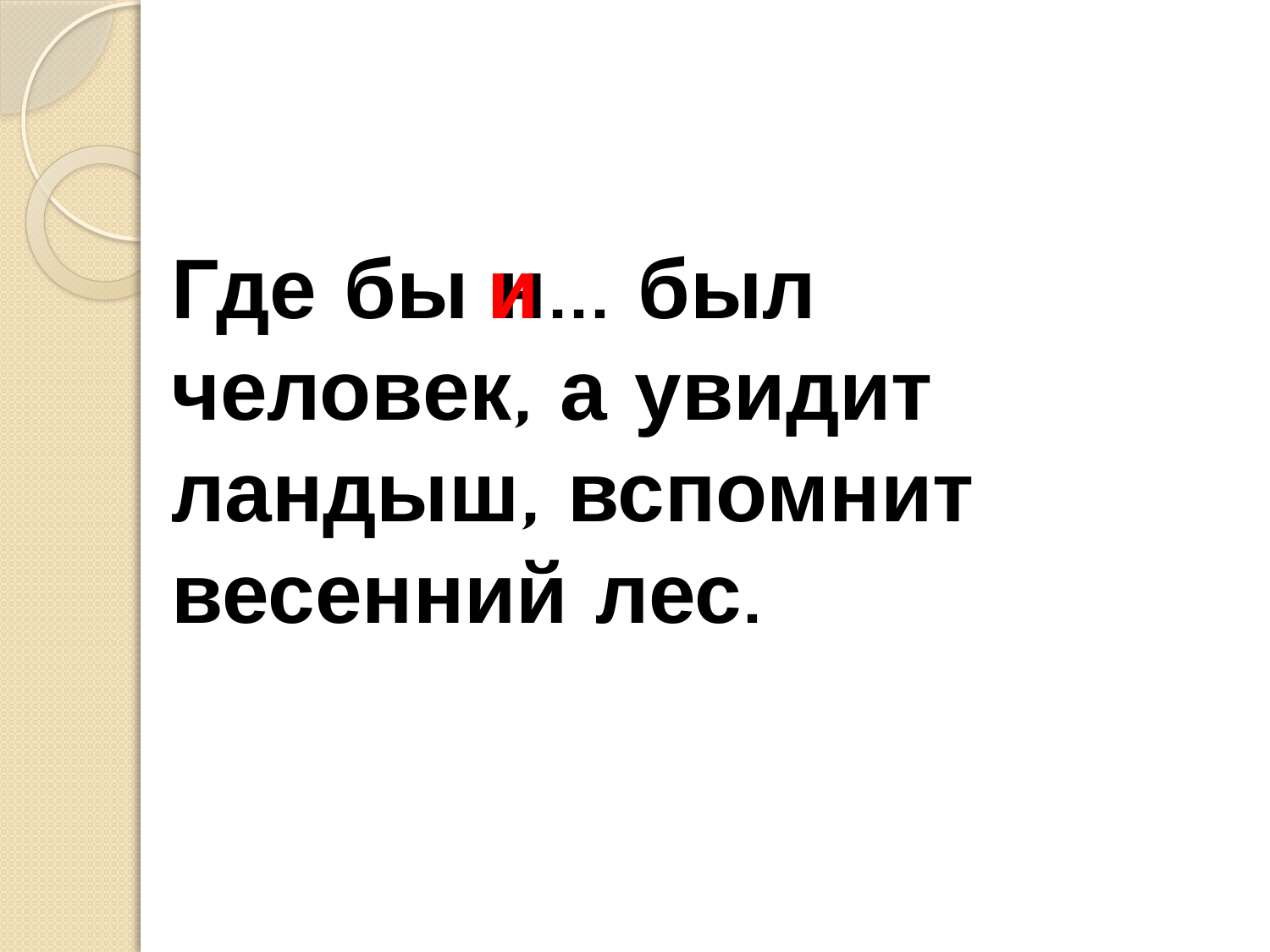

Где бы н… был человек, а увидит ландыш, вспомнит весенний лес.
и